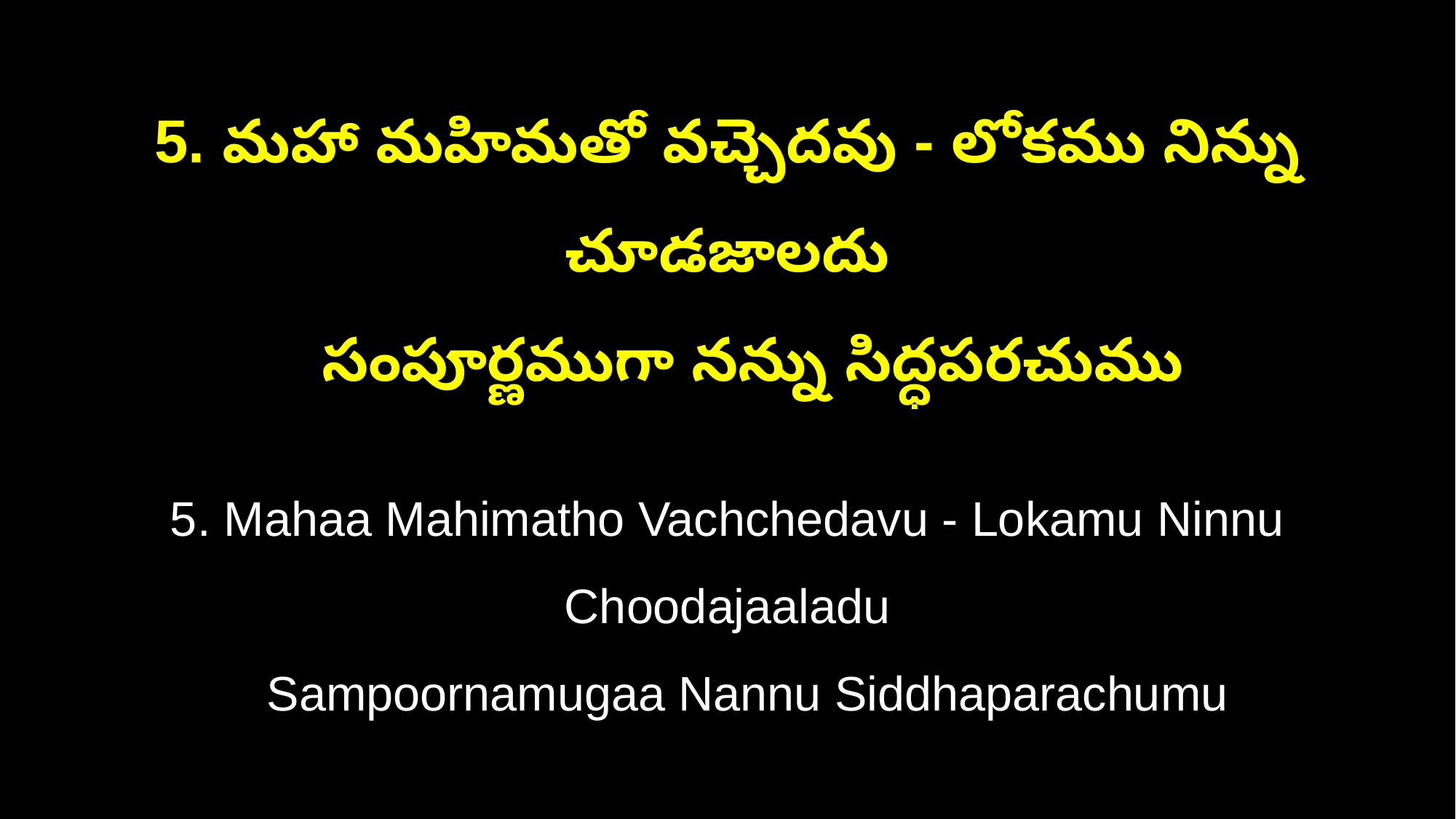

5. మహా మహిమతో వచ్చెదవు - లోకము నిన్ను చూడజాలదు
   సంపూర్ణముగా నన్ను సిద్ధపరచుము
5. Mahaa Mahimatho Vachchedavu - Lokamu Ninnu Choodajaaladu
   Sampoornamugaa Nannu Siddhaparachumu